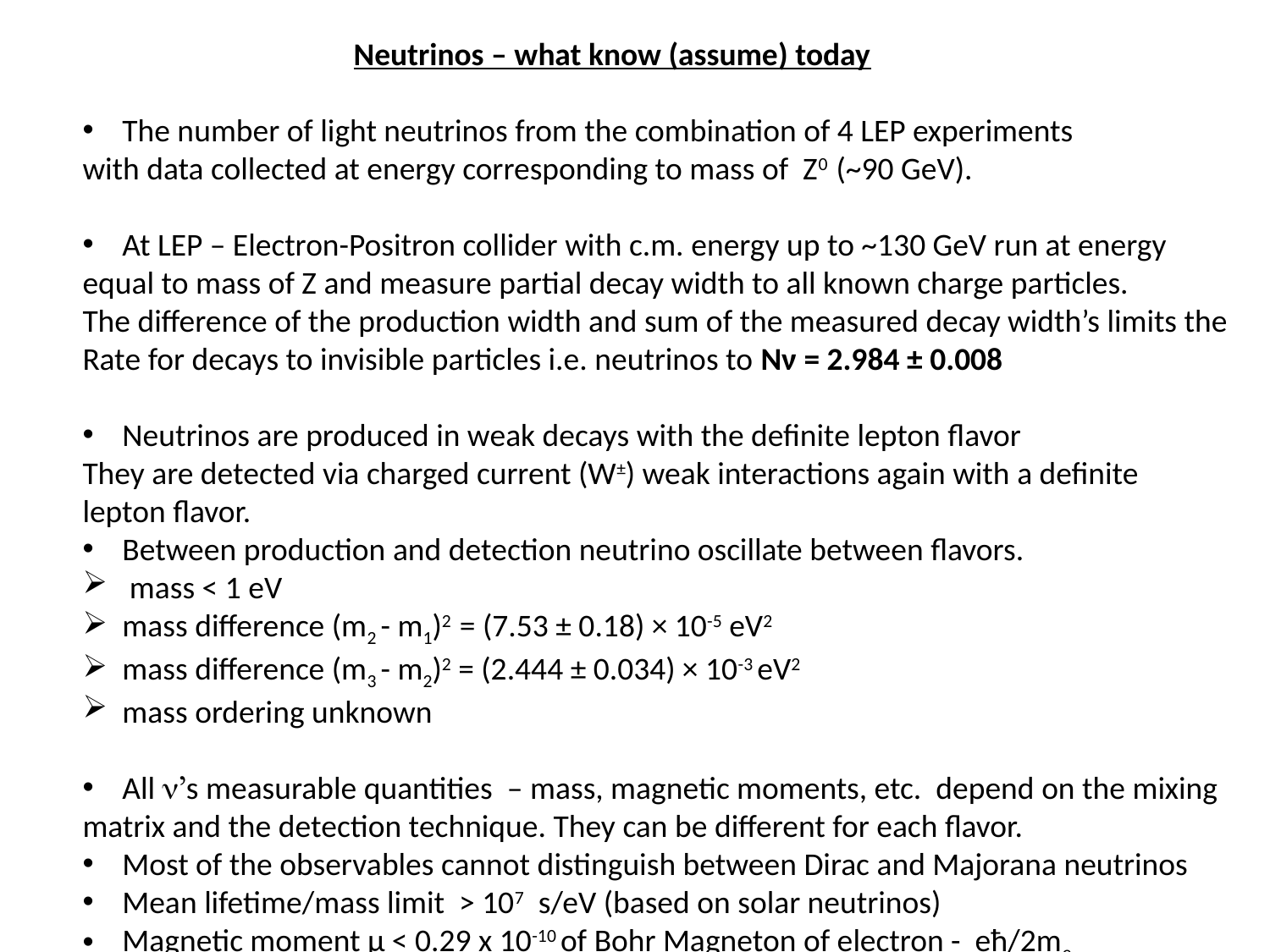

Neutrinos – what know (assume) today

The number of light neutrinos from the combination of 4 LEP experiments
with data collected at energy corresponding to mass of  Z0  (~90 GeV).

At LEP – Electron-Positron collider with c.m. energy up to ~130 GeV run at energy
equal to mass of Z and measure partial decay width to all known charge particles.
The difference of the production width and sum of the measured decay width’s limits the
Rate for decays to invisible particles i.e. neutrinos to Nν = 2.984 ± 0.008

Neutrinos are produced in weak decays with the definite lepton flavor
They are detected via charged current (W±) weak interactions again with a definite
lepton flavor.
Between production and detection neutrino oscillate between flavors.
 mass < 1 eV
mass difference (m2 - m1)2  = (7.53 ± 0.18) × 10-5 eV2
mass difference (m3 - m2)2 = (2.444 ± 0.034) × 10-3 eV2
mass ordering unknown

All ν’s measurable quantities  – mass, magnetic moments, etc.  depend on the mixing
matrix and the detection technique. They can be different for each flavor.
Most of the observables cannot distinguish between Dirac and Majorana neutrinos
Mean lifetime/mass limit  > 107  s/eV (based on solar neutrinos)
Magnetic moment μ < 0.29 x 10-10 of Bohr Magneton of electron -  eħ/2me